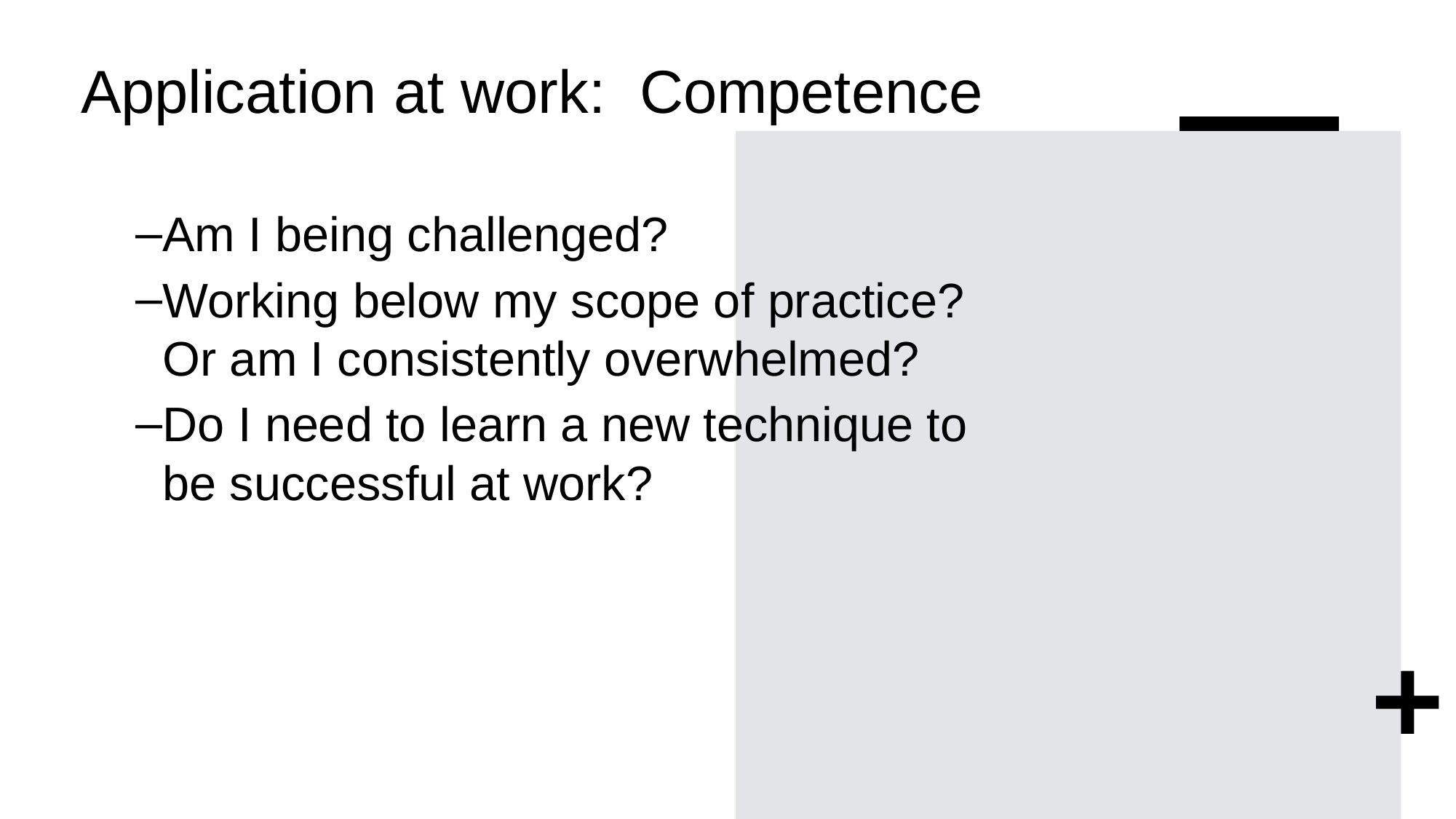

# Application at work:  Competence
Am I being challenged?
Working below my scope of practice? Or am I consistently overwhelmed?
Do I need to learn a new technique to be successful at work?